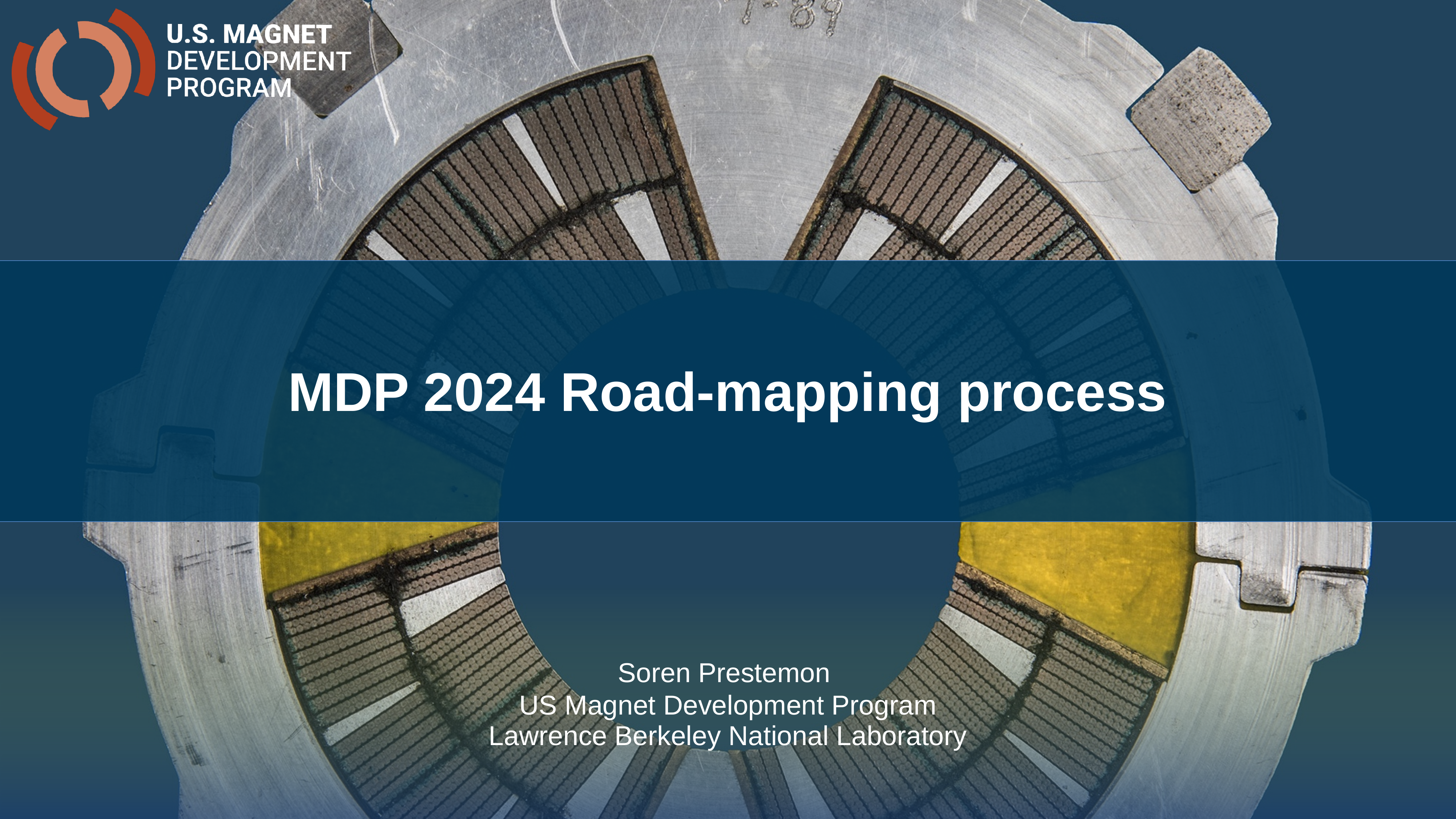

MDP 2024 Road-mapping process

Soren Prestemon
US Magnet Development Program
Lawrence Berkeley National Laboratory